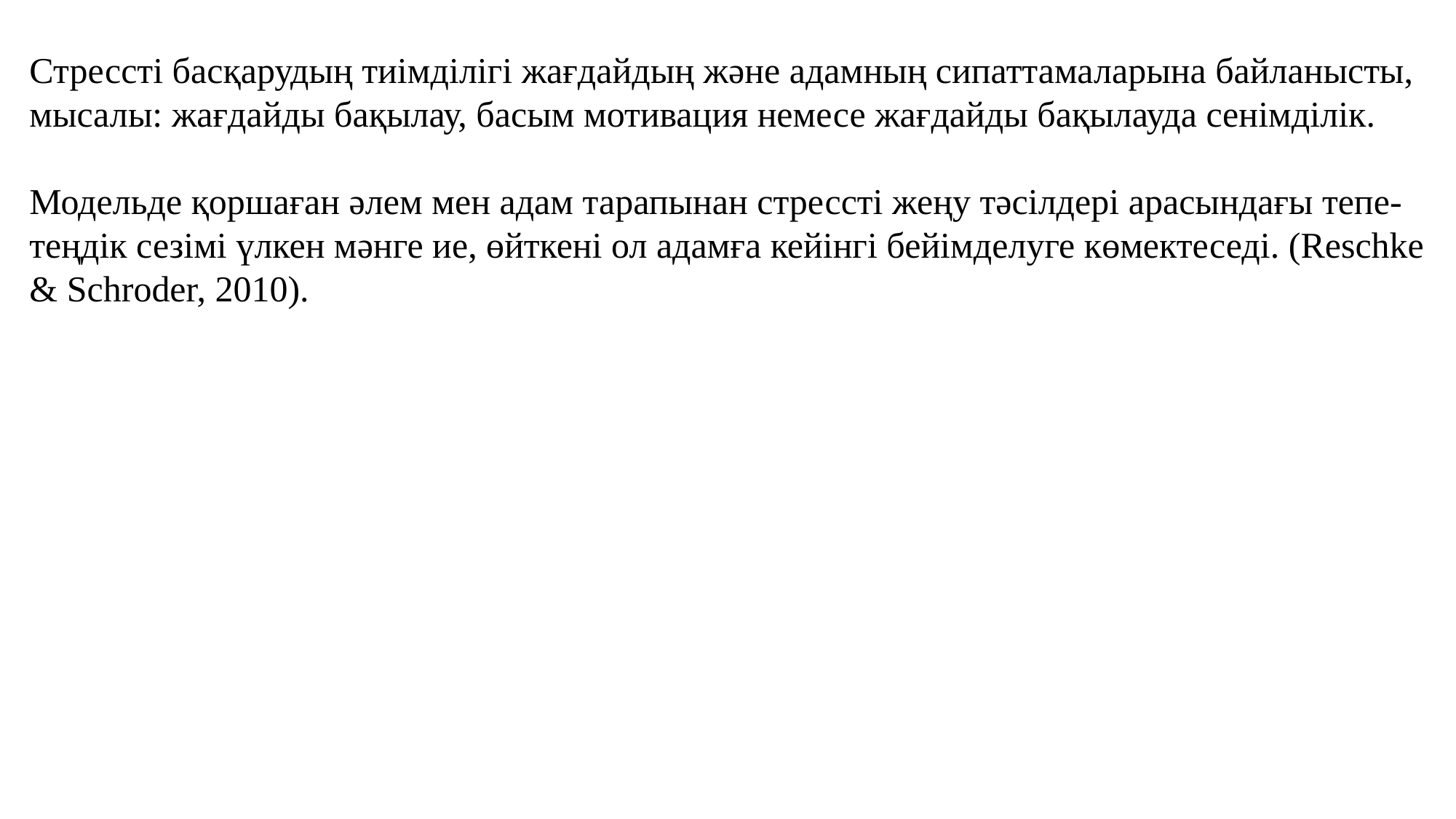

Стрессті басқарудың тиімділігі жағдайдың және адамның сипаттамаларына байланысты, мысалы: жағдайды бақылау, басым мотивация немесе жағдайды бақылауда сенімділік.

Модельде қоршаған әлем мен адам тарапынан стрессті жеңу тәсілдері арасындағы тепе-теңдік сезімі үлкен мәнге ие, өйткені ол адамға кейінгі бейімделуге көмектеседі. (Reschke & Schroder, 2010).